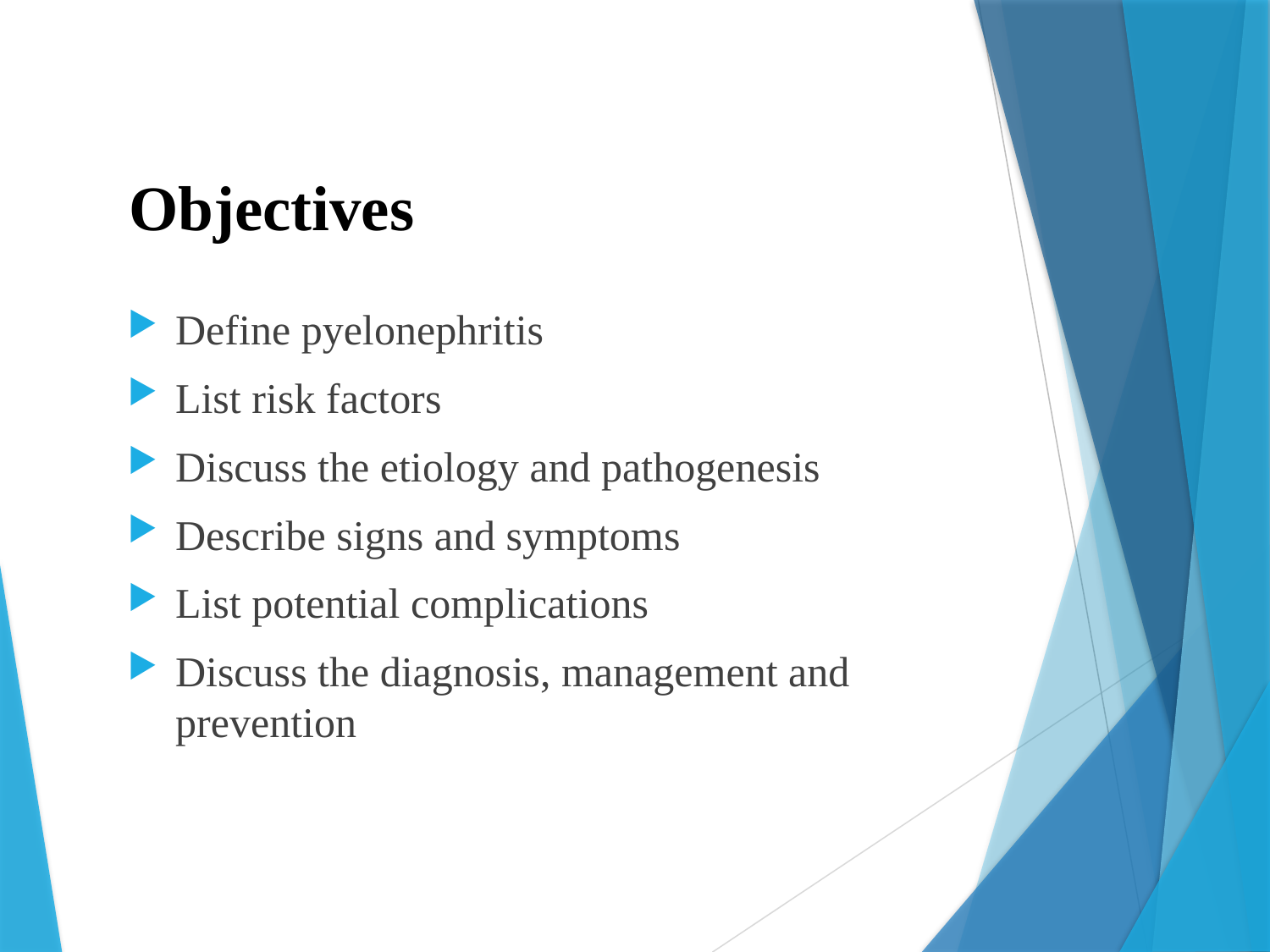

# Objectives
Define pyelonephritis
List risk factors
Discuss the etiology and pathogenesis
Describe signs and symptoms
List potential complications
Discuss the diagnosis, management and prevention